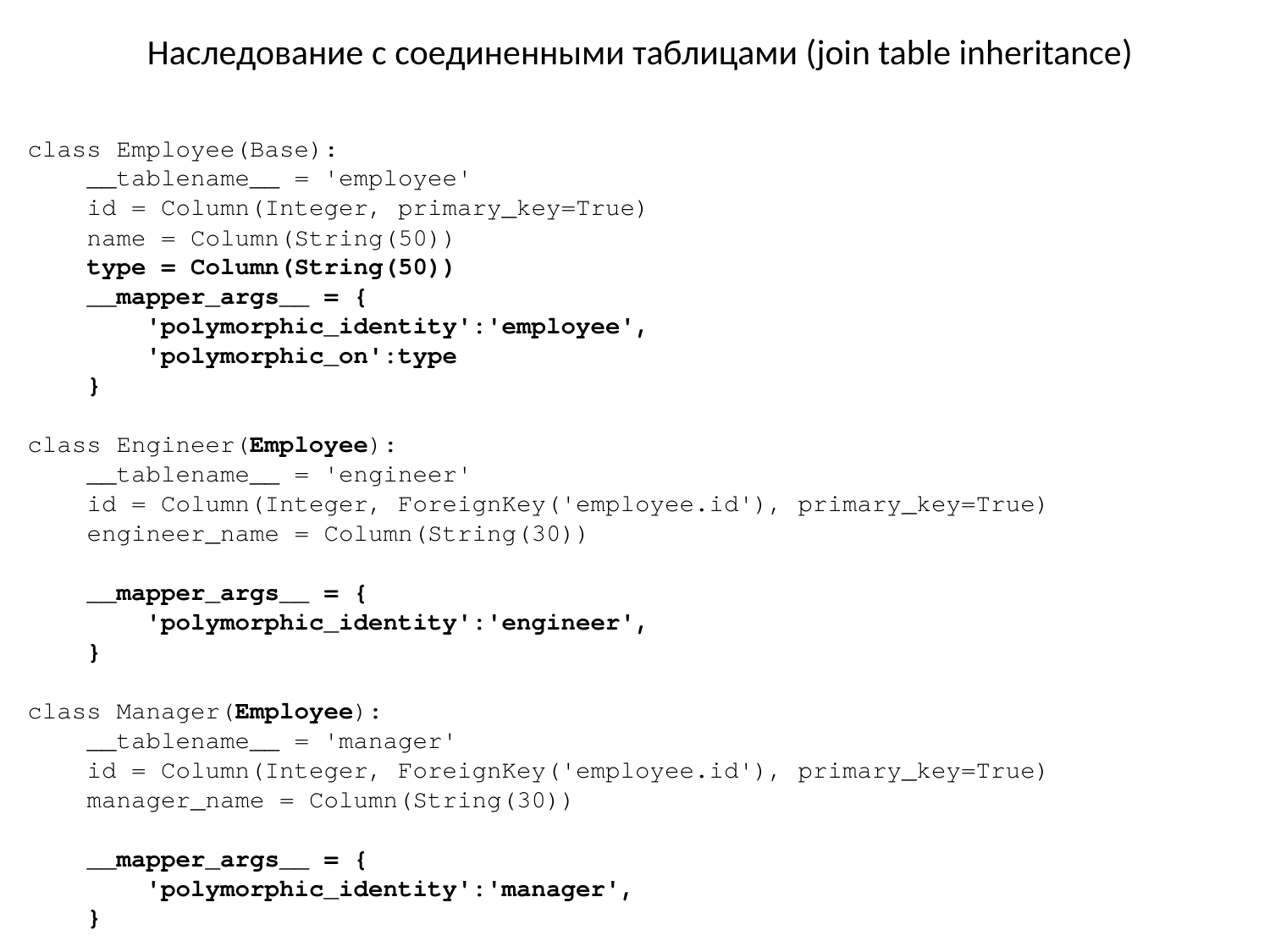

# Наследование с соединенными таблицами (join table inheritance)

class Employee(Base):
    __tablename__ = 'employee'
    id = Column(Integer, primary_key=True)
    name = Column(String(50))
    type = Column(String(50))
    __mapper_args__ = {
        'polymorphic_identity':'employee',
        'polymorphic_on':type
    }

class Engineer(Employee):
    __tablename__ = 'engineer'
    id = Column(Integer, ForeignKey('employee.id'), primary_key=True)
    engineer_name = Column(String(30))

    __mapper_args__ = {
        'polymorphic_identity':'engineer',
    }

class Manager(Employee):
    __tablename__ = 'manager'
    id = Column(Integer, ForeignKey('employee.id'), primary_key=True)
    manager_name = Column(String(30))

    __mapper_args__ = {
        'polymorphic_identity':'manager',
    }